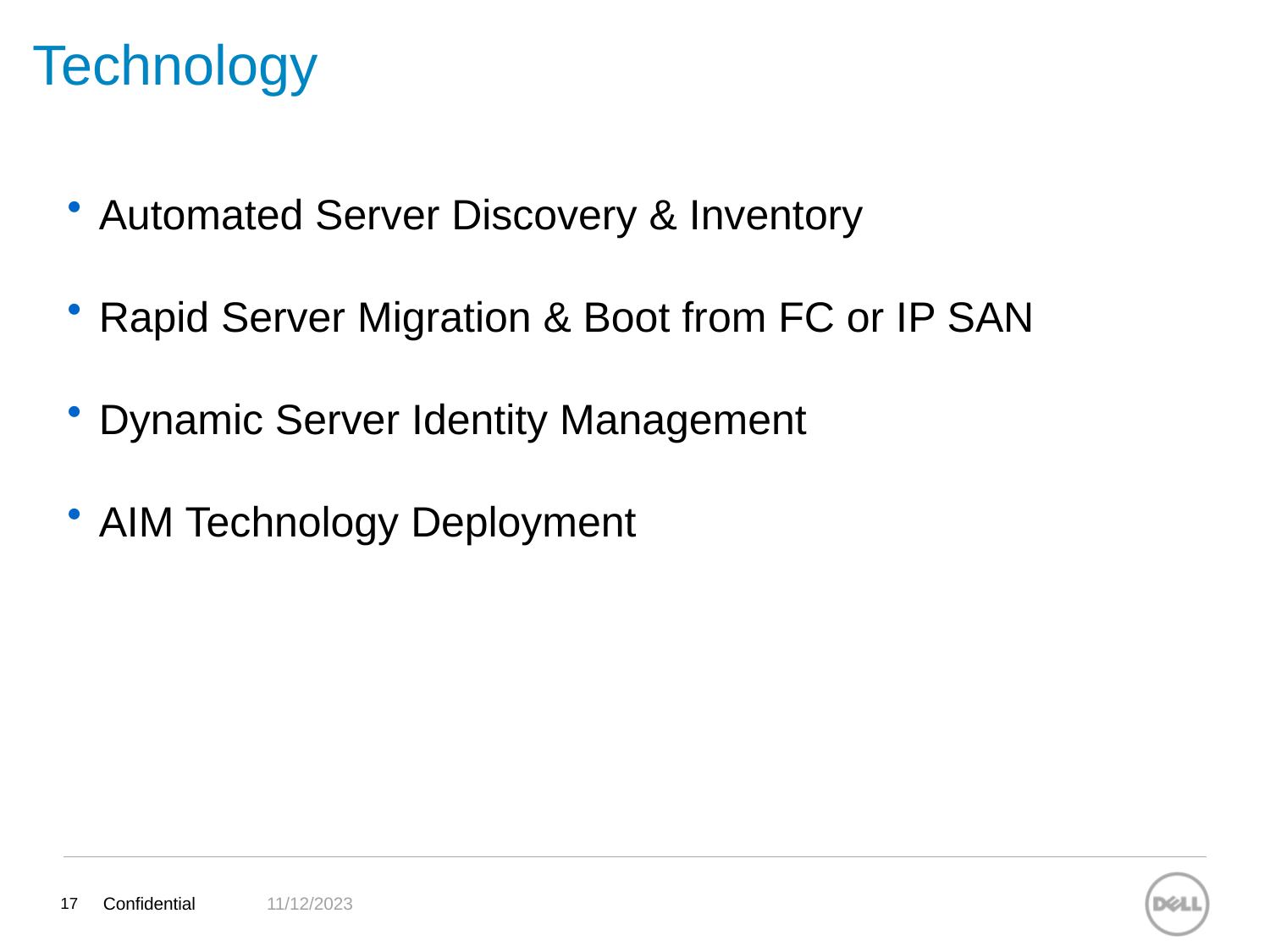

# Technology
Automated Server Discovery & Inventory

Rapid Server Migration & Boot from FC or IP SAN

Dynamic Server Identity Management

AIM Technology Deployment

11/12/2023
Confidential
17